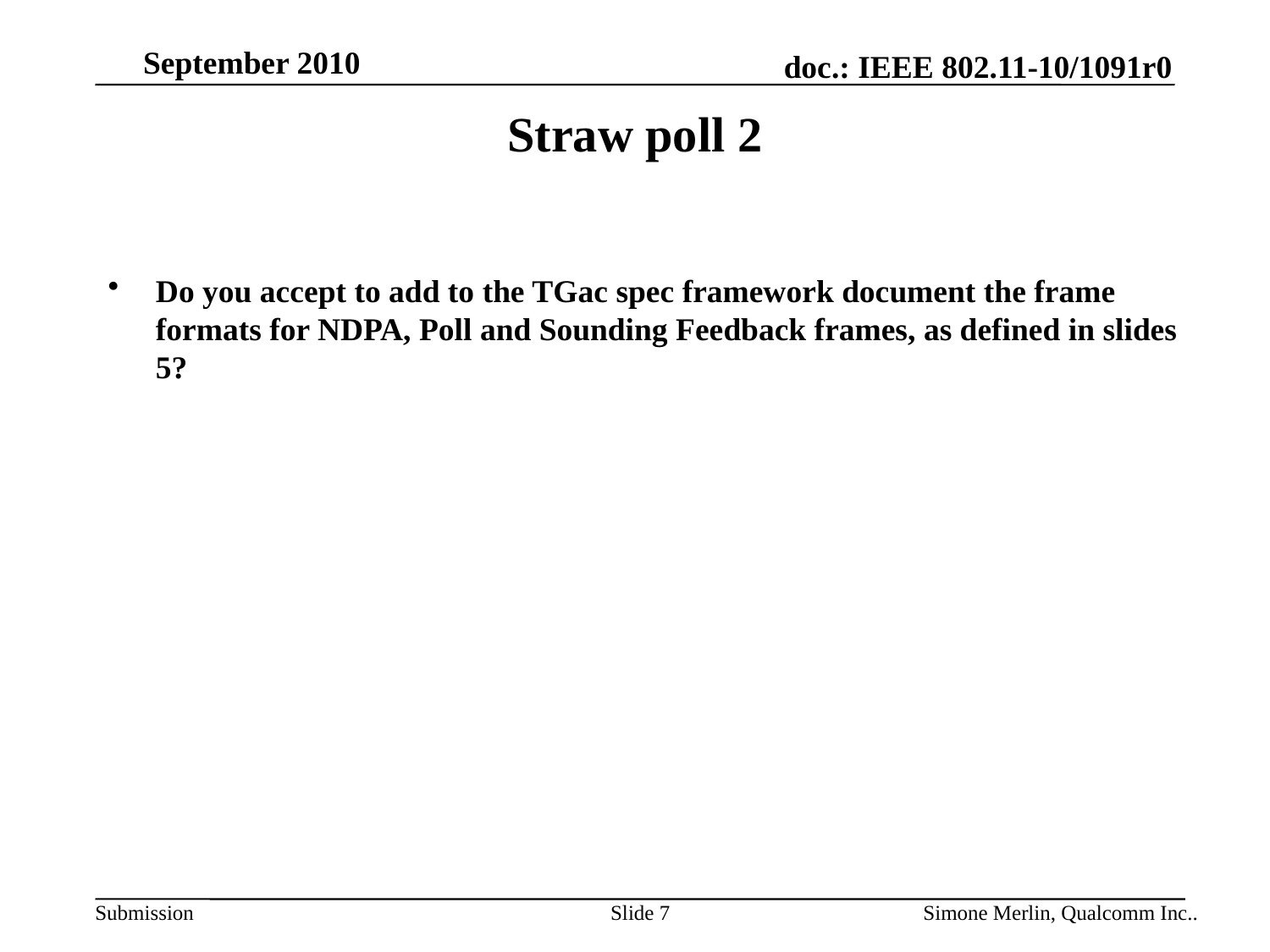

# Straw poll 2
Do you accept to add to the TGac spec framework document the frame formats for NDPA, Poll and Sounding Feedback frames, as defined in slides 5?